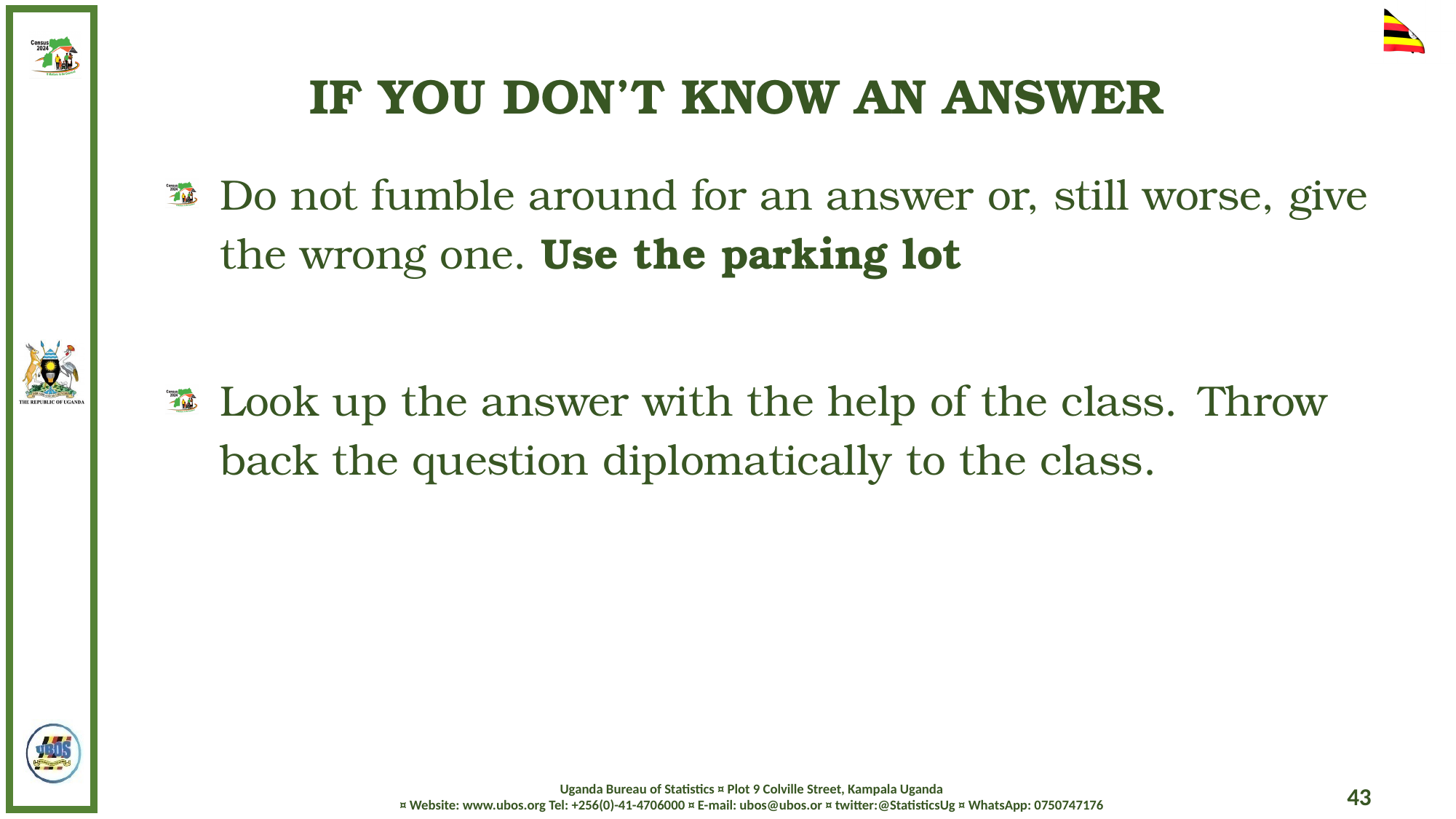

IF YOU DON’T KNOW AN ANSWER

Do not fumble around for an answer or, still worse, give the wrong one. Use the parking lot

Look up the answer with the help of the class.  Throw back the question diplomatically to the class.